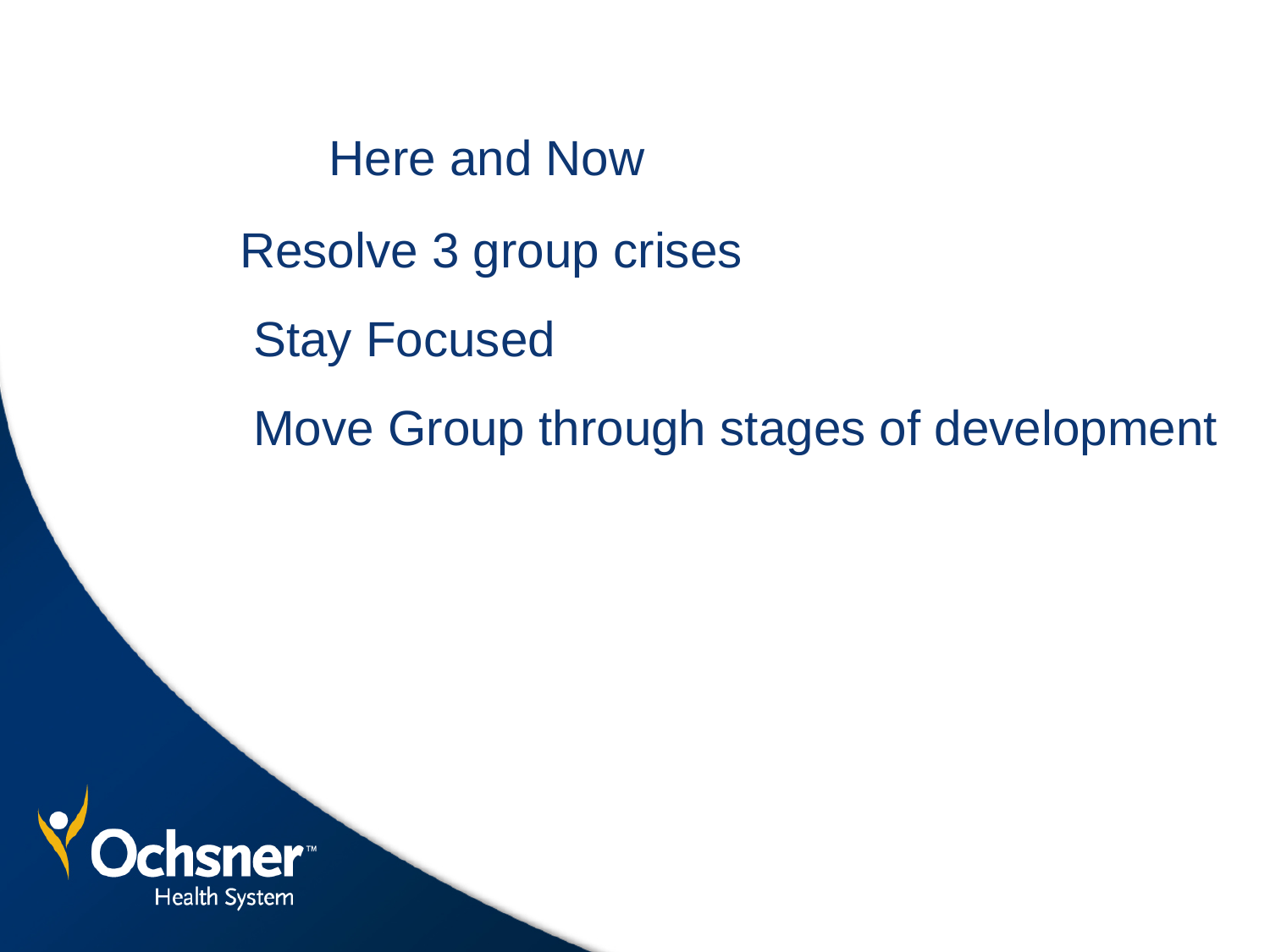

# Here and Now Resolve 3 group crises Stay Focused Move Group through stages of development